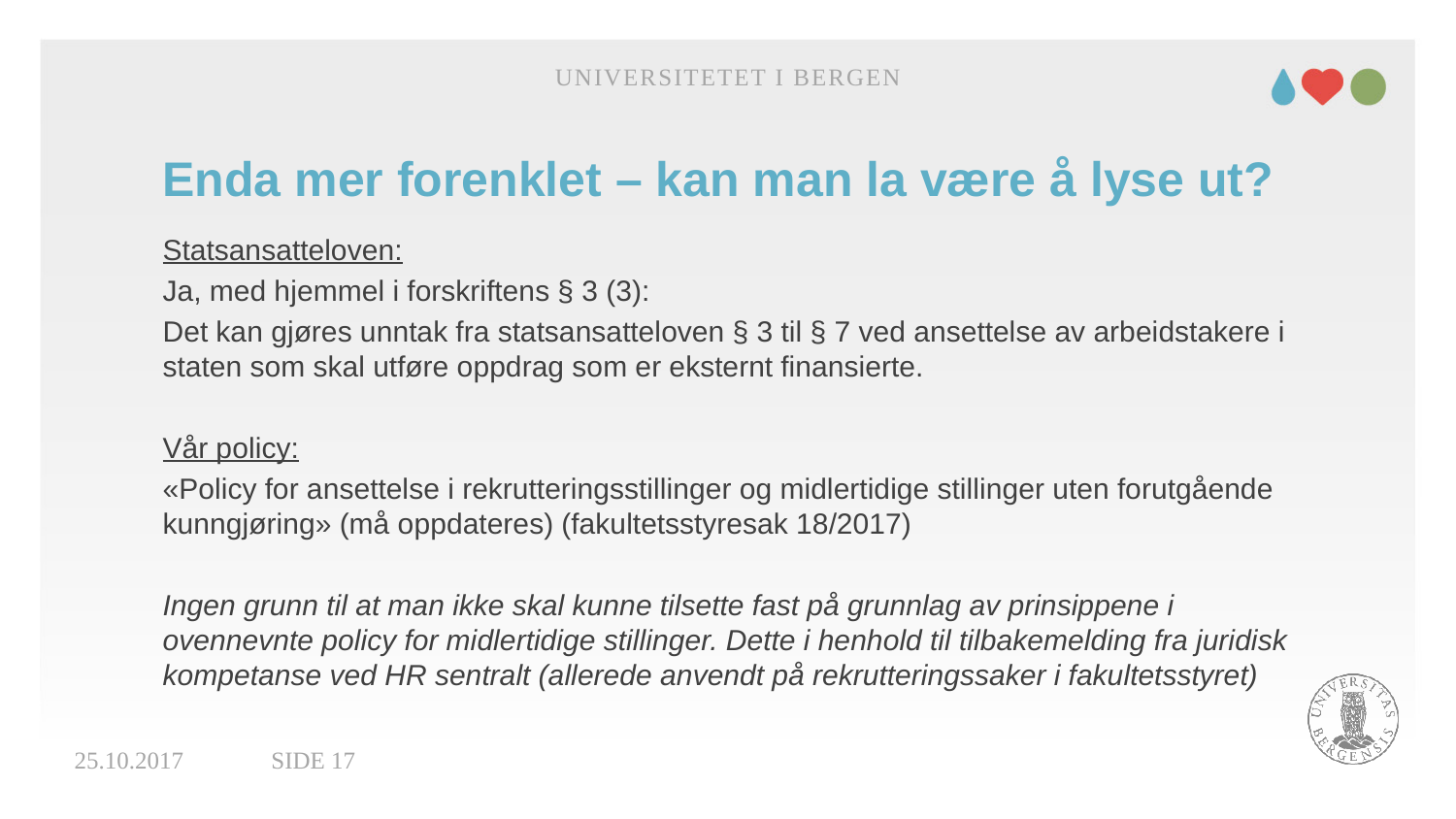

Universitetet i Bergen
# Enda mer forenklet – kan man la være å lyse ut?
Statsansatteloven:
Ja, med hjemmel i forskriftens § 3 (3):
Det kan gjøres unntak fra statsansatteloven § 3 til § 7 ved ansettelse av arbeidstakere i staten som skal utføre oppdrag som er eksternt finansierte.

Vår policy:
«Policy for ansettelse i rekrutteringsstillinger og midlertidige stillinger uten forutgående kunngjøring» (må oppdateres) (fakultetsstyresak 18/2017)

Ingen grunn til at man ikke skal kunne tilsette fast på grunnlag av prinsippene i ovennevnte policy for midlertidige stillinger. Dette i henhold til tilbakemelding fra juridisk kompetanse ved HR sentralt (allerede anvendt på rekrutteringssaker i fakultetsstyret)
25.10.2017
Side 17